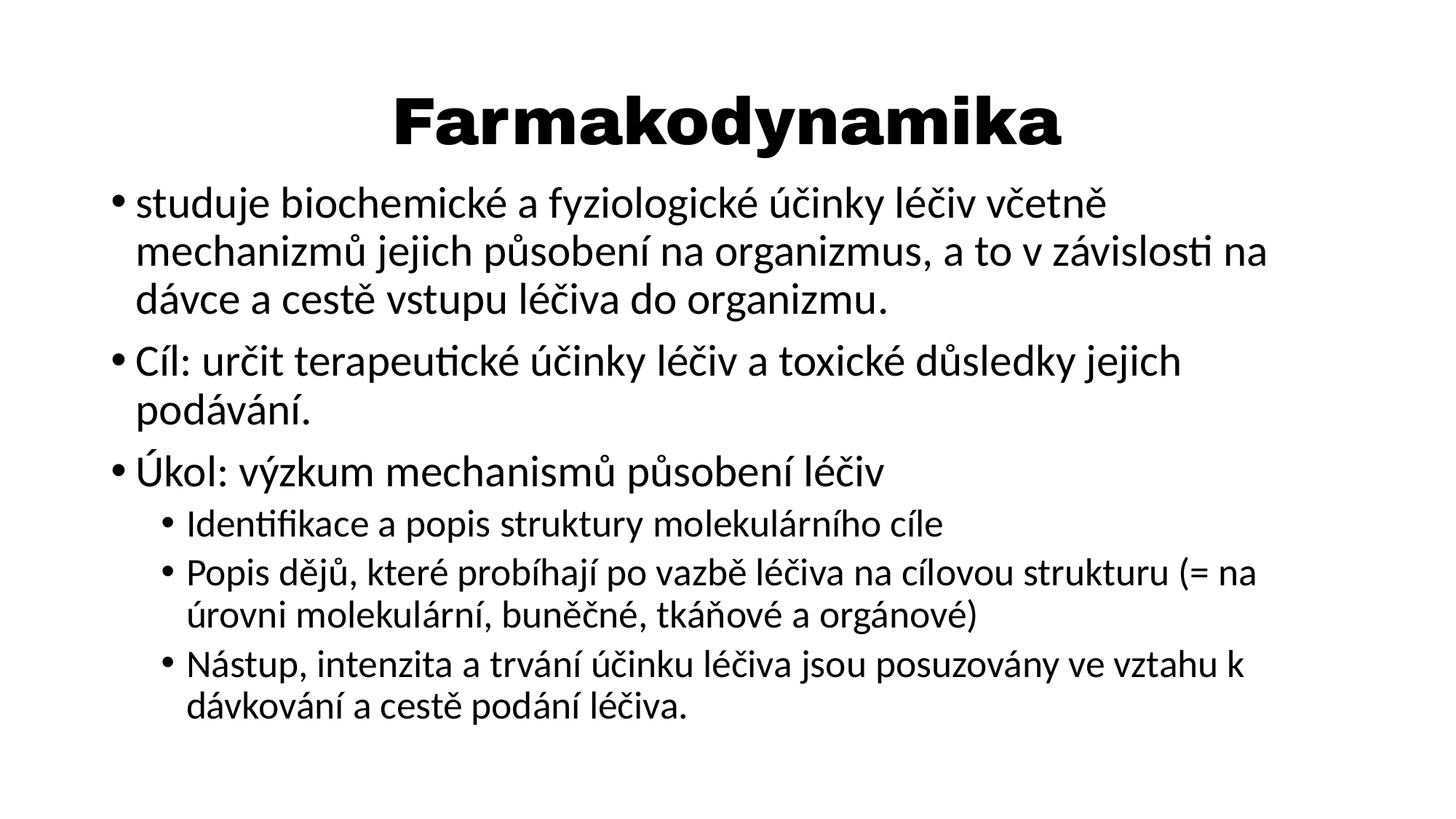

# Farmakodynamika
studuje biochemické a fyziologické účinky léčiv včetně mechanizmů jejich působení na organizmus, a to v závislosti na dávce a cestě vstupu léčiva do organizmu.
Cíl: určit terapeutické účinky léčiv a toxické důsledky jejich podávání.
Úkol: výzkum mechanismů působení léčiv
Identifikace a popis struktury molekulárního cíle
Popis dějů, které probíhají po vazbě léčiva na cílovou strukturu (= na úrovni molekulární, buněčné, tkáňové a orgánové)
Nástup, intenzita a trvání účinku léčiva jsou posuzovány ve vztahu k dávkování a cestě podání léčiva.